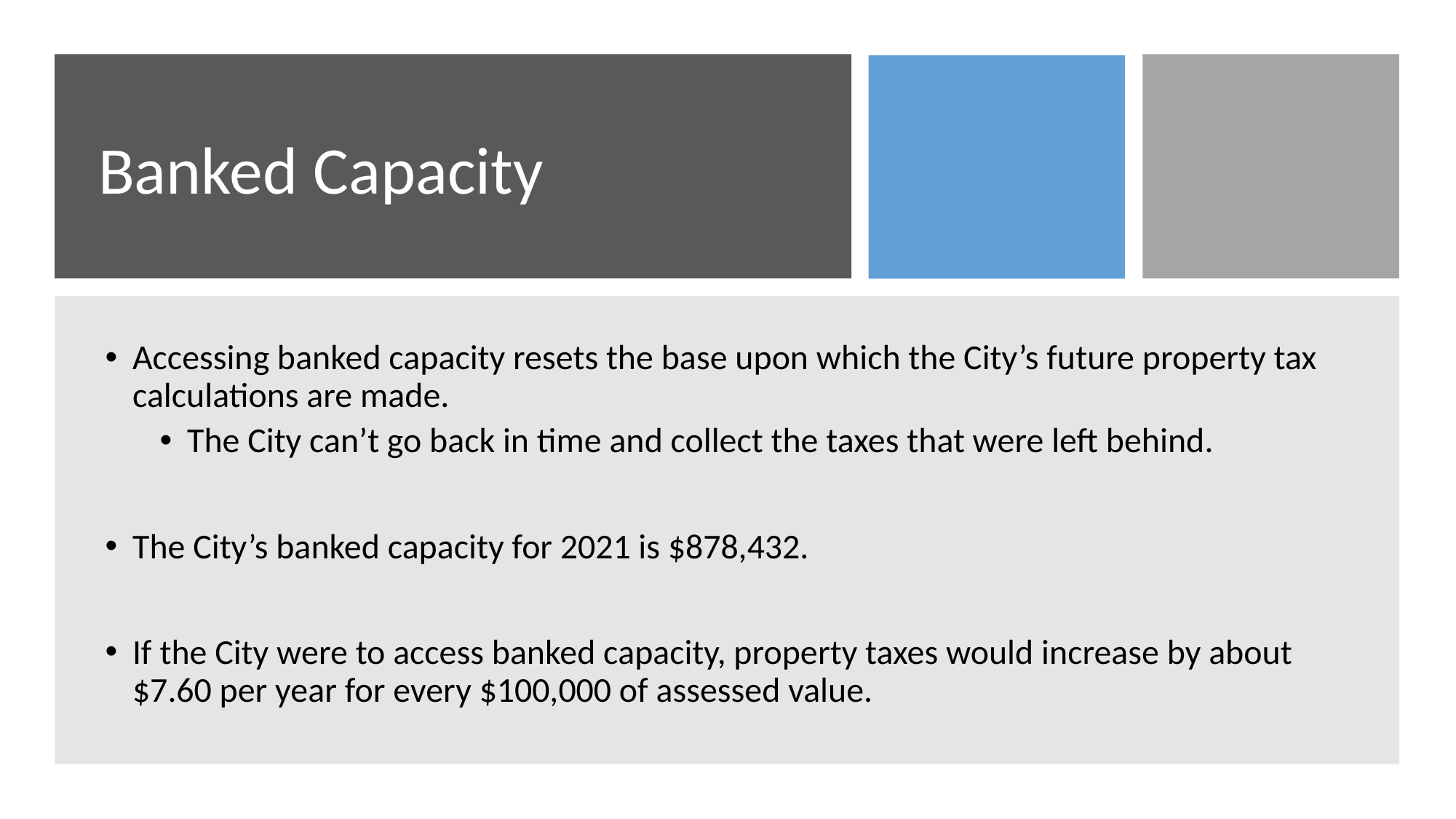

# Banked Capacity

Accessing banked capacity resets the base upon which the City’s future property tax calculations are made.
The City can’t go back in time and collect the taxes that were left behind.

The City’s banked capacity for 2021 is $878,432.

If the City were to access banked capacity, property taxes would increase by about $7.60 per year for every $100,000 of assessed value.